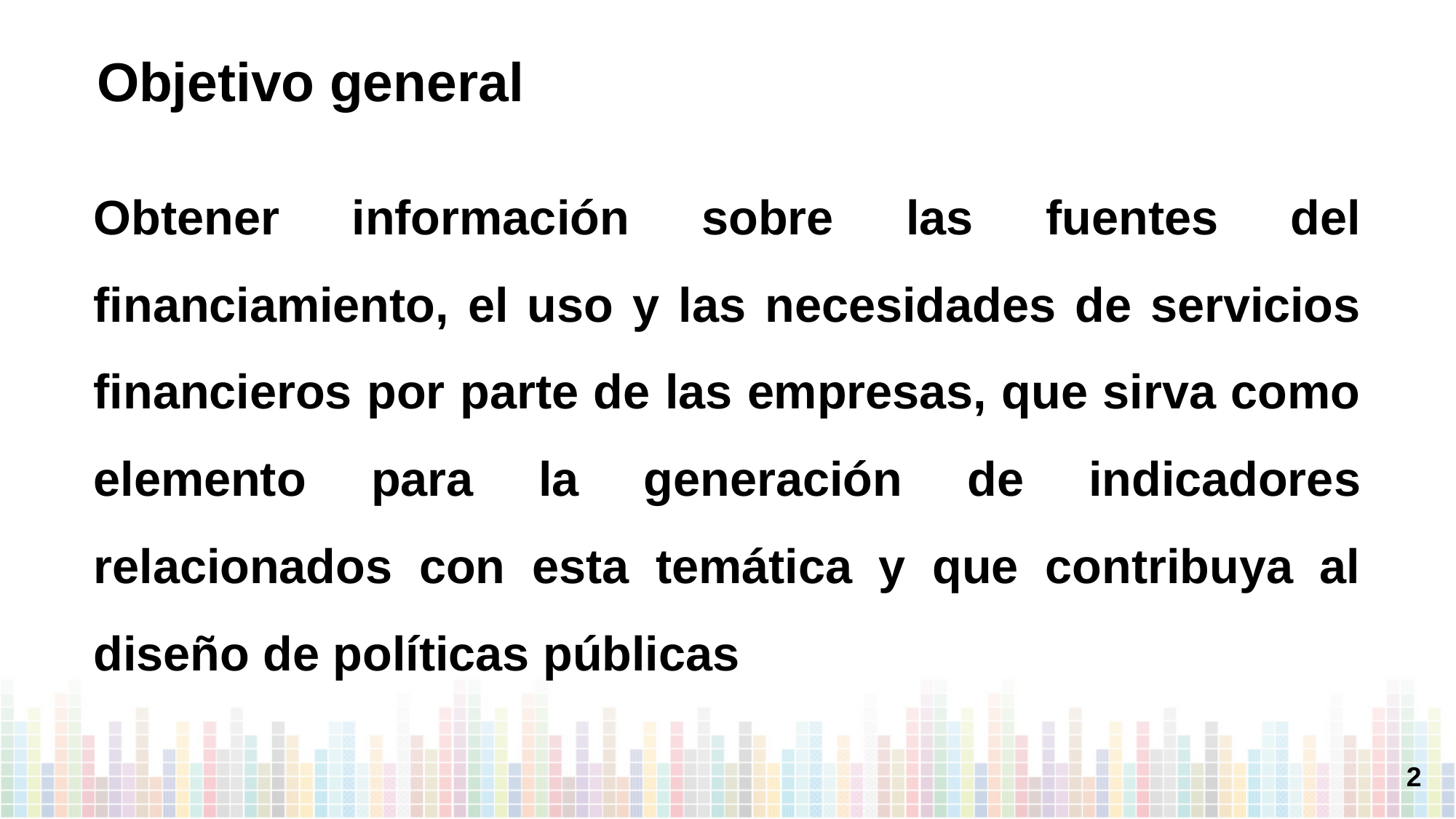

# Objetivo general
Obtener información sobre las fuentes del financiamiento, el uso y las necesidades de servicios financieros por parte de las empresas, que sirva como elemento para la generación de indicadores relacionados con esta temática y que contribuya al diseño de políticas públicas
2